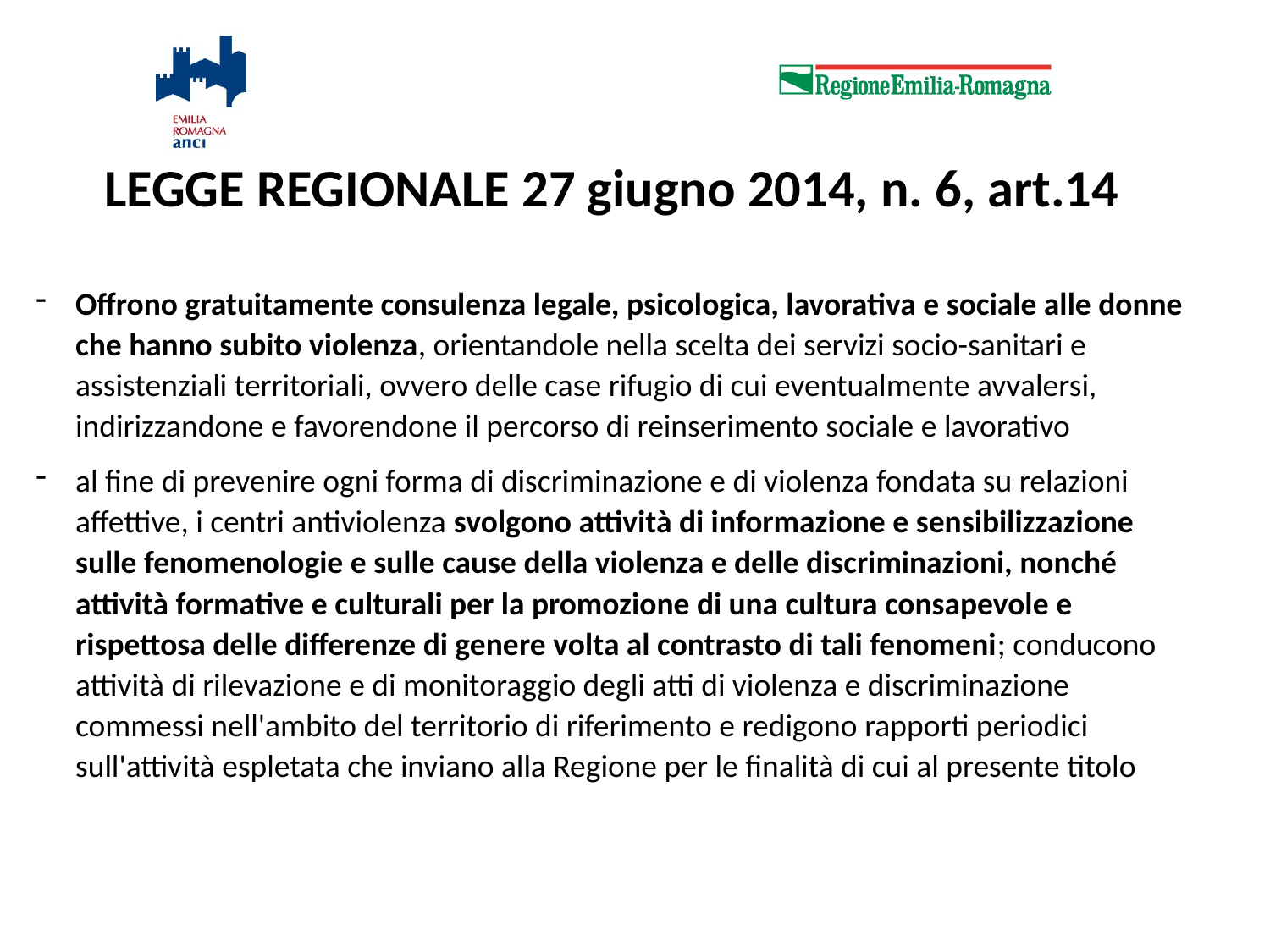

LEGGE REGIONALE 27 giugno 2014, n. 6, art.14

Offrono gratuitamente consulenza legale, psicologica, lavorativa e sociale alle donne che hanno subito violenza, orientandole nella scelta dei servizi socio-sanitari e assistenziali territoriali, ovvero delle case rifugio di cui eventualmente avvalersi, indirizzandone e favorendone il percorso di reinserimento sociale e lavorativo
al fine di prevenire ogni forma di discriminazione e di violenza fondata su relazioni affettive, i centri antiviolenza svolgono attività di informazione e sensibilizzazione sulle fenomenologie e sulle cause della violenza e delle discriminazioni, nonché attività formative e culturali per la promozione di una cultura consapevole e rispettosa delle differenze di genere volta al contrasto di tali fenomeni; conducono attività di rilevazione e di monitoraggio degli atti di violenza e discriminazione commessi nell'ambito del territorio di riferimento e redigono rapporti periodici sull'attività espletata che inviano alla Regione per le finalità di cui al presente titolo